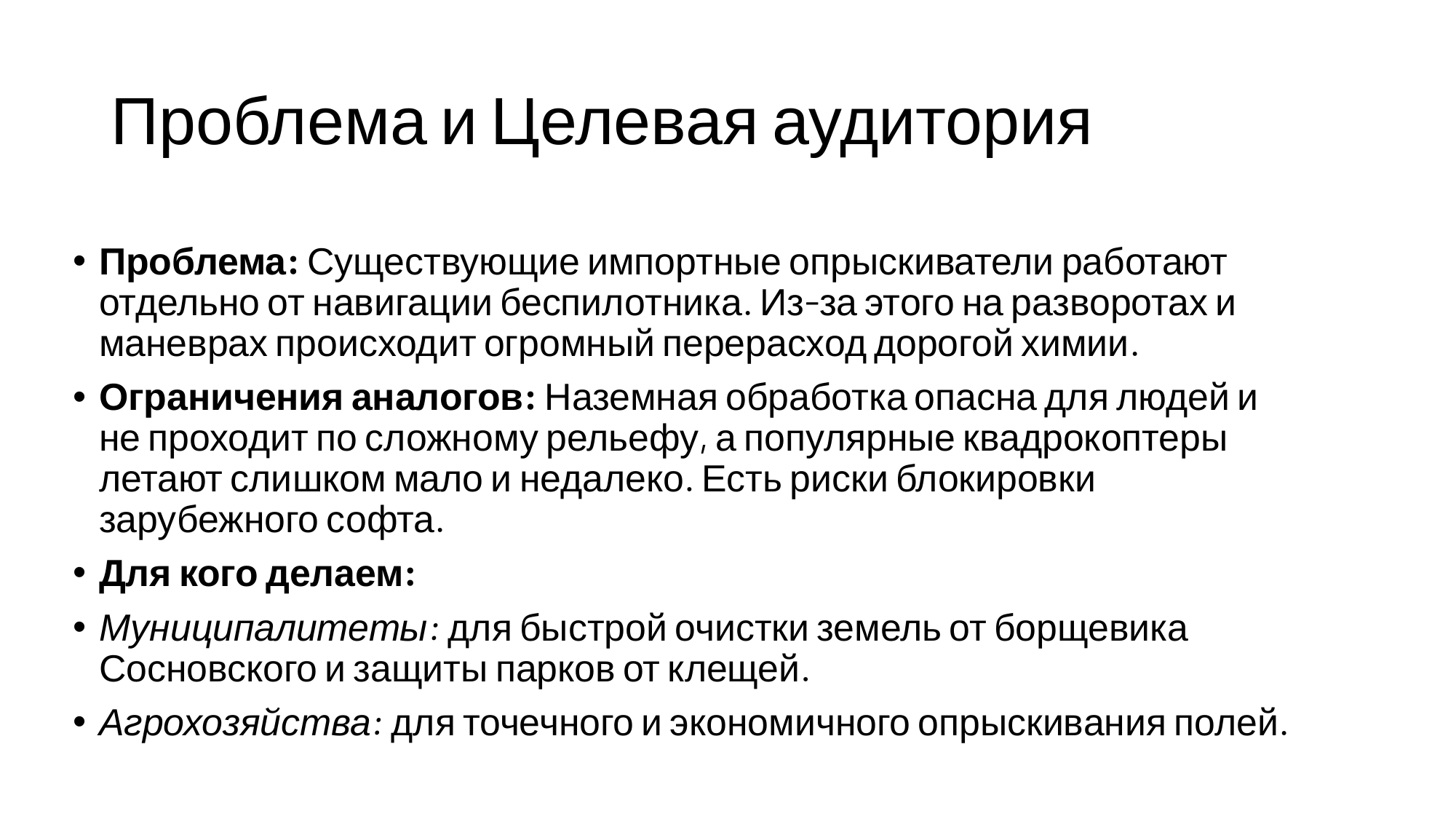

# Проблема и Целевая аудитория
Проблема: Существующие импортные опрыскиватели работают отдельно от навигации беспилотника. Из-за этого на разворотах и маневрах происходит огромный перерасход дорогой химии.
Ограничения аналогов: Наземная обработка опасна для людей и не проходит по сложному рельефу, а популярные квадрокоптеры летают слишком мало и недалеко. Есть риски блокировки зарубежного софта.
Для кого делаем:
Муниципалитеты: для быстрой очистки земель от борщевика Сосновского и защиты парков от клещей.
Агрохозяйства: для точечного и экономичного опрыскивания полей.